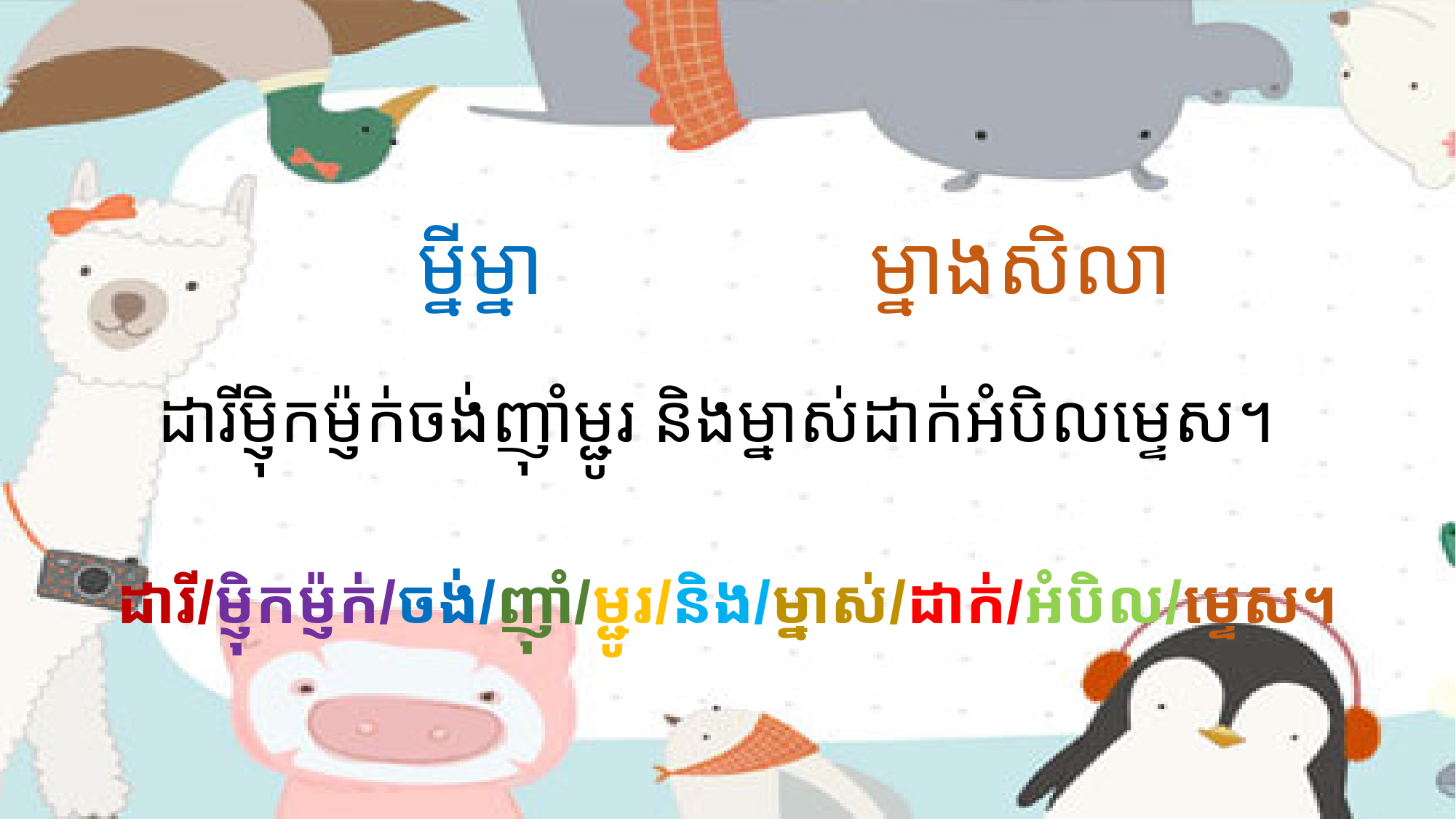

ម្នីម្នា
ម្នាងសិលា
ដារីម្ញ៉ិកម្ញ៉ក់ចង់ញ៉ាំម្ជូរ និងម្នាស់ដាក់អំបិលម្ទេស។
ដារី/ម្ញ៉ិកម្ញ៉ក់/ចង់/ញ៉ាំ/ម្ជូរ/និង/ម្នាស់/ដាក់/អំបិល/ម្ទេស។